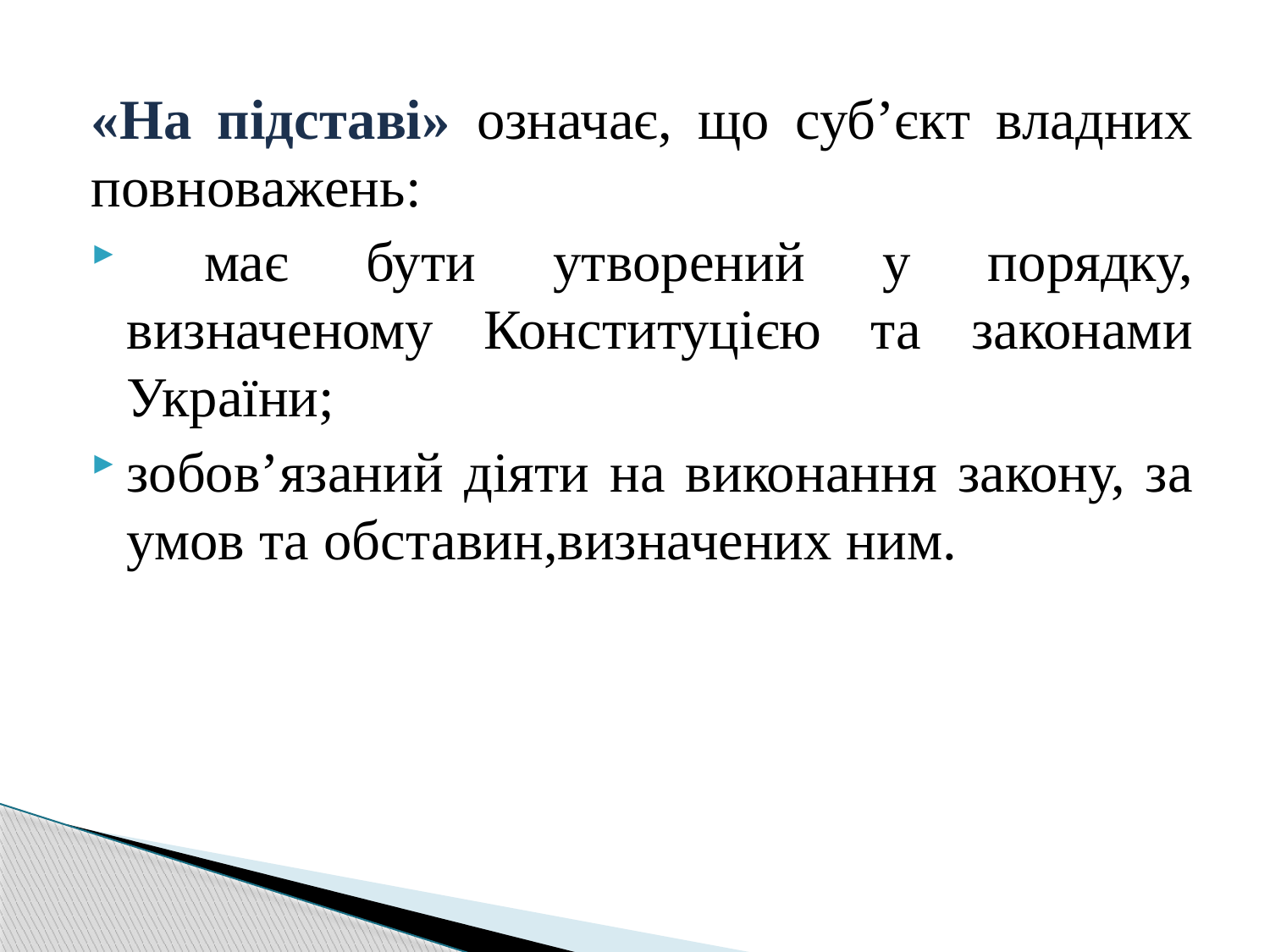

«На підставі» означає, що суб’єкт владних повноважень:
 має бути утворений у порядку, визначеному Конституцією та законами України;
зобов’язаний діяти на виконання закону, за умов та обставин,визначених ним.